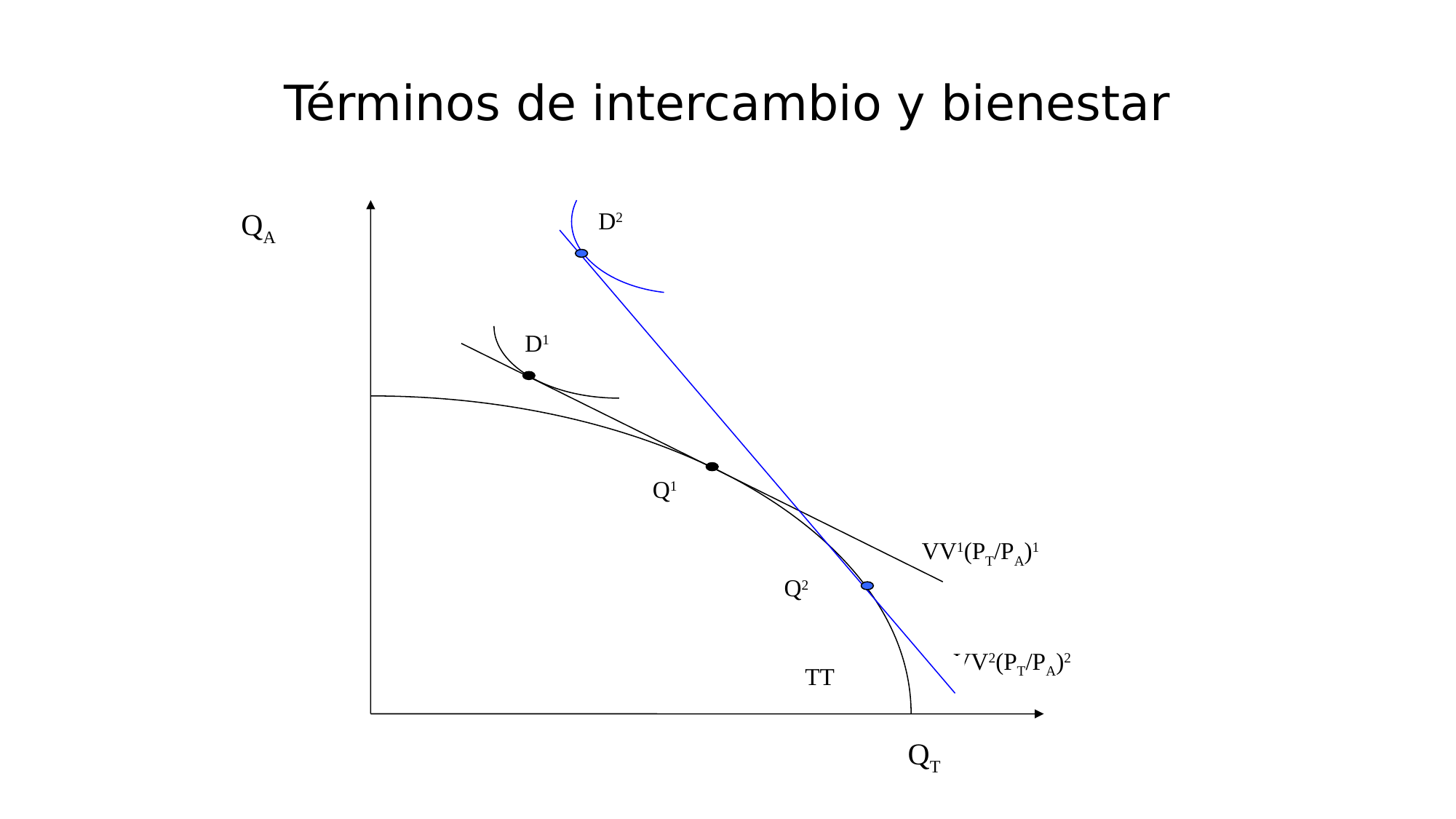

# Términos de intercambio y bienestar
QA

D2

D1

Q1
VV1(PT/PA)1
Q2

VV2(PT/PA)2
TT

QT